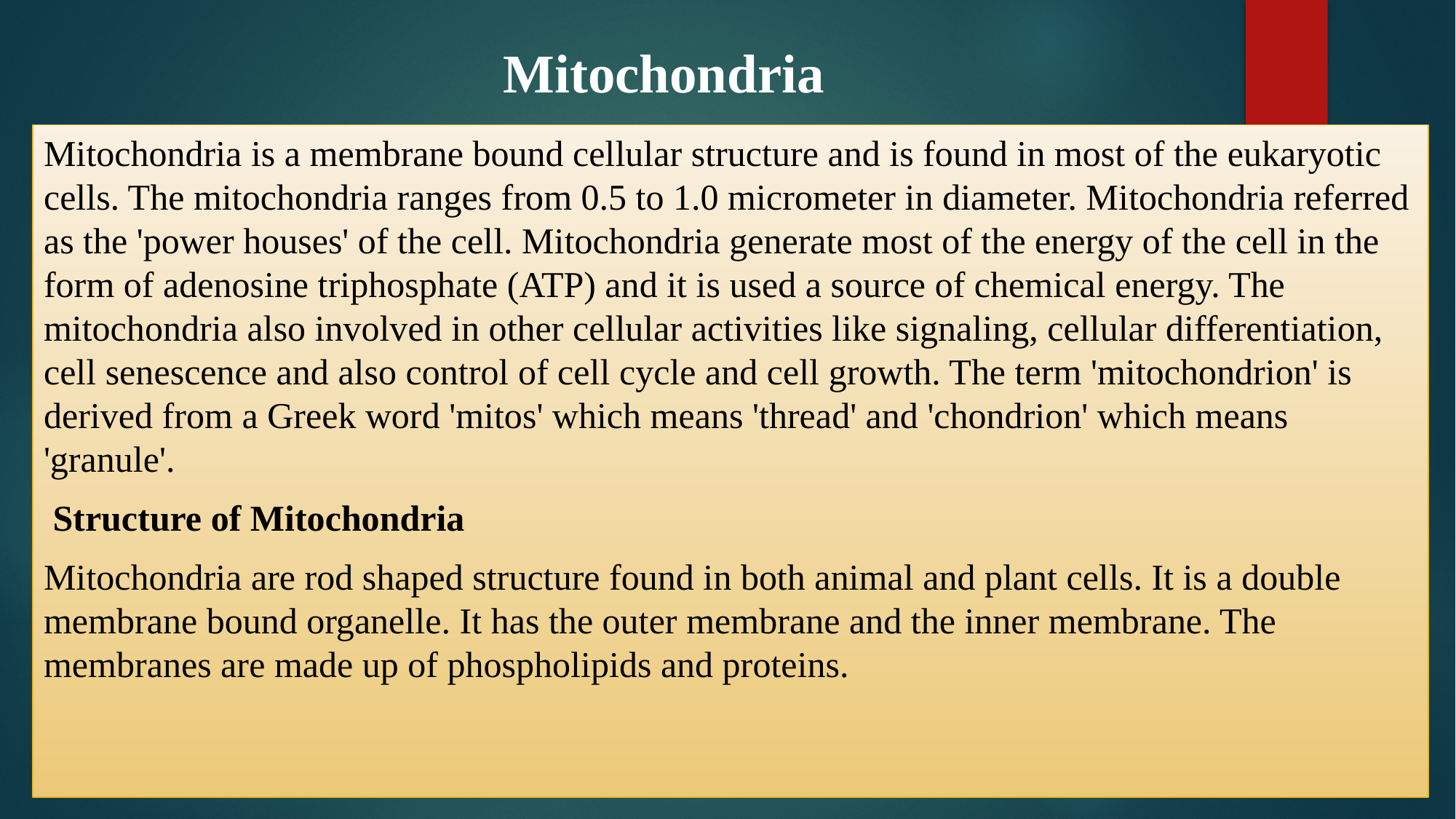

# Mitochondria
Mitochondria is a membrane bound cellular structure and is found in most of the eukaryotic cells. The mitochondria ranges from 0.5 to 1.0 micrometer in diameter. Mitochondria referred as the 'power houses' of the cell. Mitochondria generate most of the energy of the cell in the form of adenosine triphosphate (ATP) and it is used a source of chemical energy. The mitochondria also involved in other cellular activities like signaling, cellular differentiation, cell senescence and also control of cell cycle and cell growth. The term 'mitochondrion' is derived from a Greek word 'mitos' which means 'thread' and 'chondrion' which means 'granule'.
 Structure of Mitochondria
Mitochondria are rod shaped structure found in both animal and plant cells. It is a double membrane bound organelle. It has the outer membrane and the inner membrane. The membranes are made up of phospholipids and proteins.